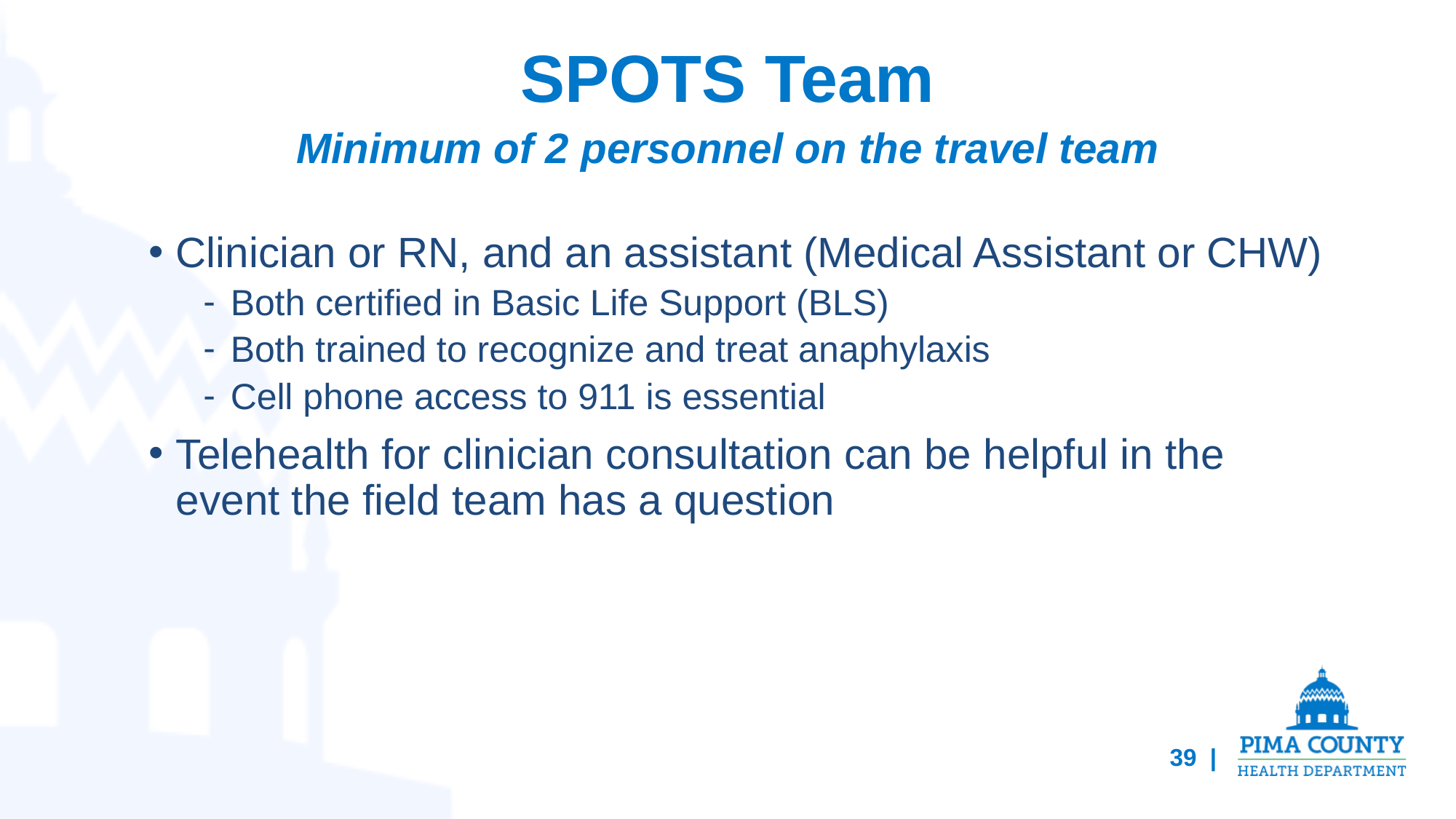

# SPOTS Team
Minimum of 2 personnel on the travel team
Clinician or RN, and an assistant (Medical Assistant or CHW)
Both certified in Basic Life Support (BLS)
Both trained to recognize and treat anaphylaxis
Cell phone access to 911 is essential
Telehealth for clinician consultation can be helpful in the event the field team has a question

39  |